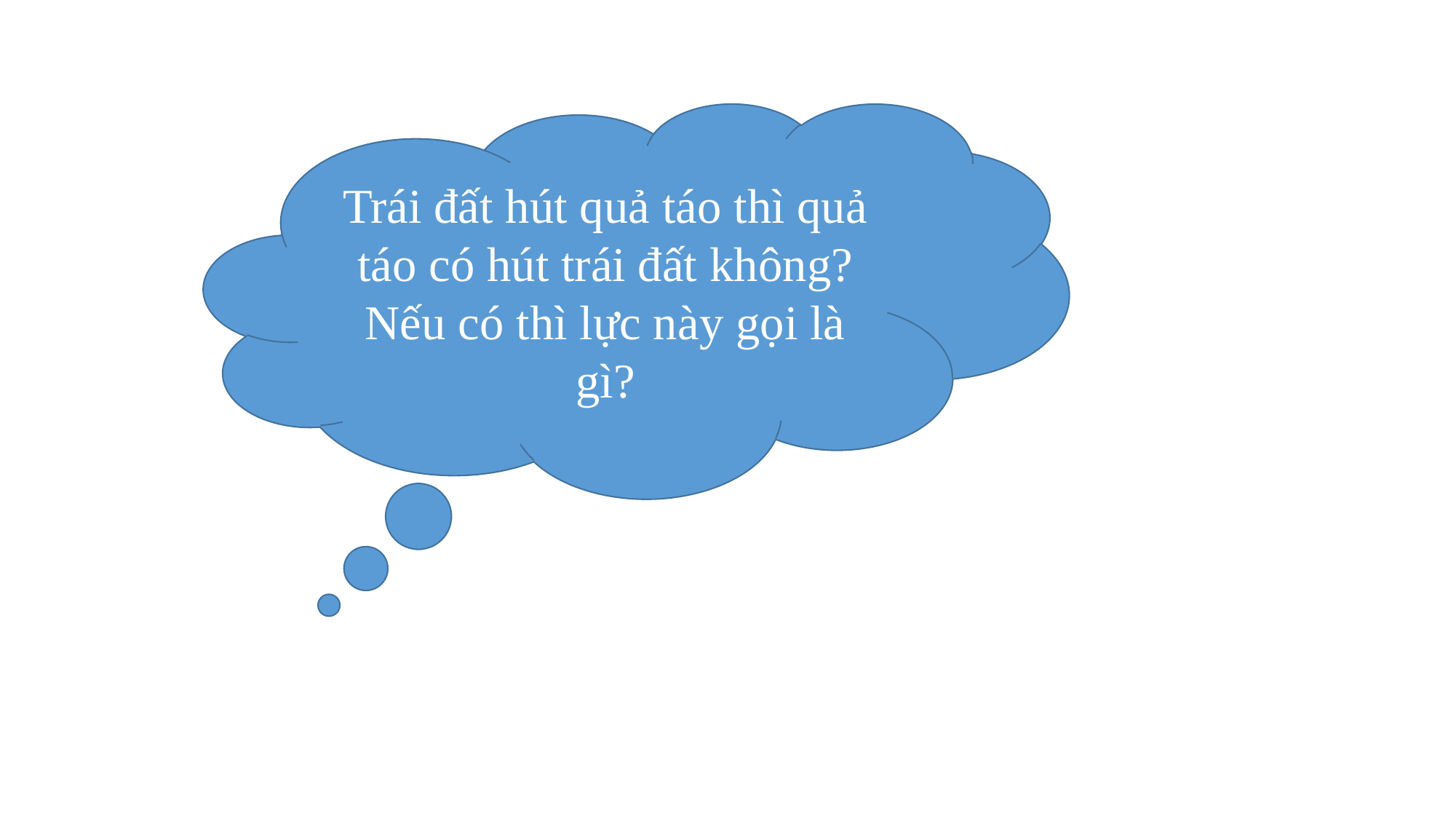

Trái đất hút quả táo thì quả táo có hút trái đất không? Nếu có thì lực này gọi là gì?